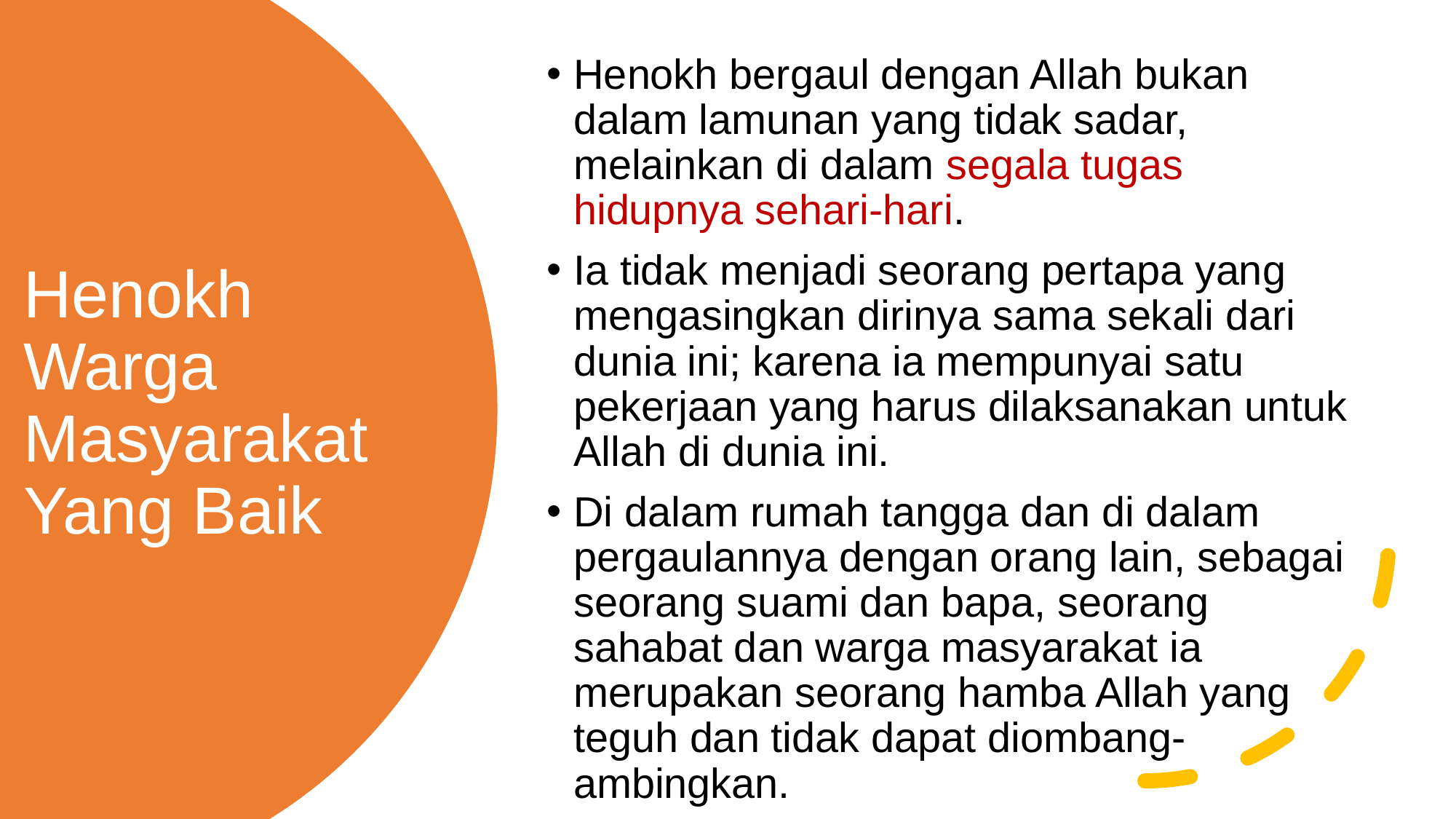

Henokh bergaul dengan Allah bukan dalam lamunan yang tidak sadar, melainkan di dalam segala tugas hidupnya sehari-hari.
Ia tidak menjadi seorang pertapa yang mengasingkan dirinya sama sekali dari dunia ini; karena ia mempunyai satu pekerjaan yang harus dilaksanakan untuk Allah di dunia ini.
Di dalam rumah tangga dan di dalam pergaulannya dengan orang lain, sebagai seorang suami dan bapa, seorang sahabat dan warga masyarakat ia merupakan seorang hamba Allah yang teguh dan tidak dapat diombang-ambingkan.

# Henokh Warga Masyarakat Yang Baik